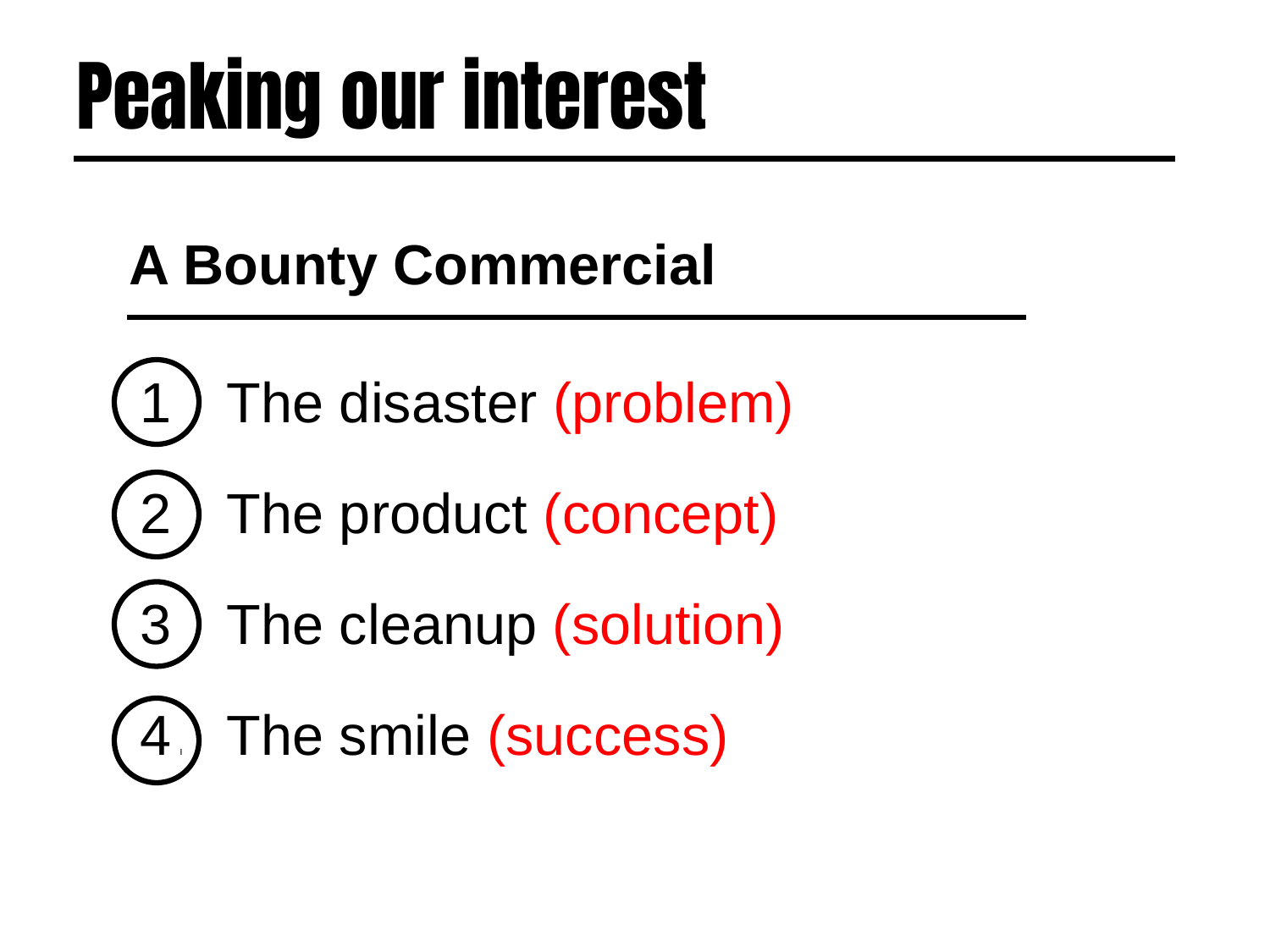

Peaking our interest
A Bounty Commercial

 The disaster (problem)
 The product (concept)
 The cleanup (solution)
 The smile (success)